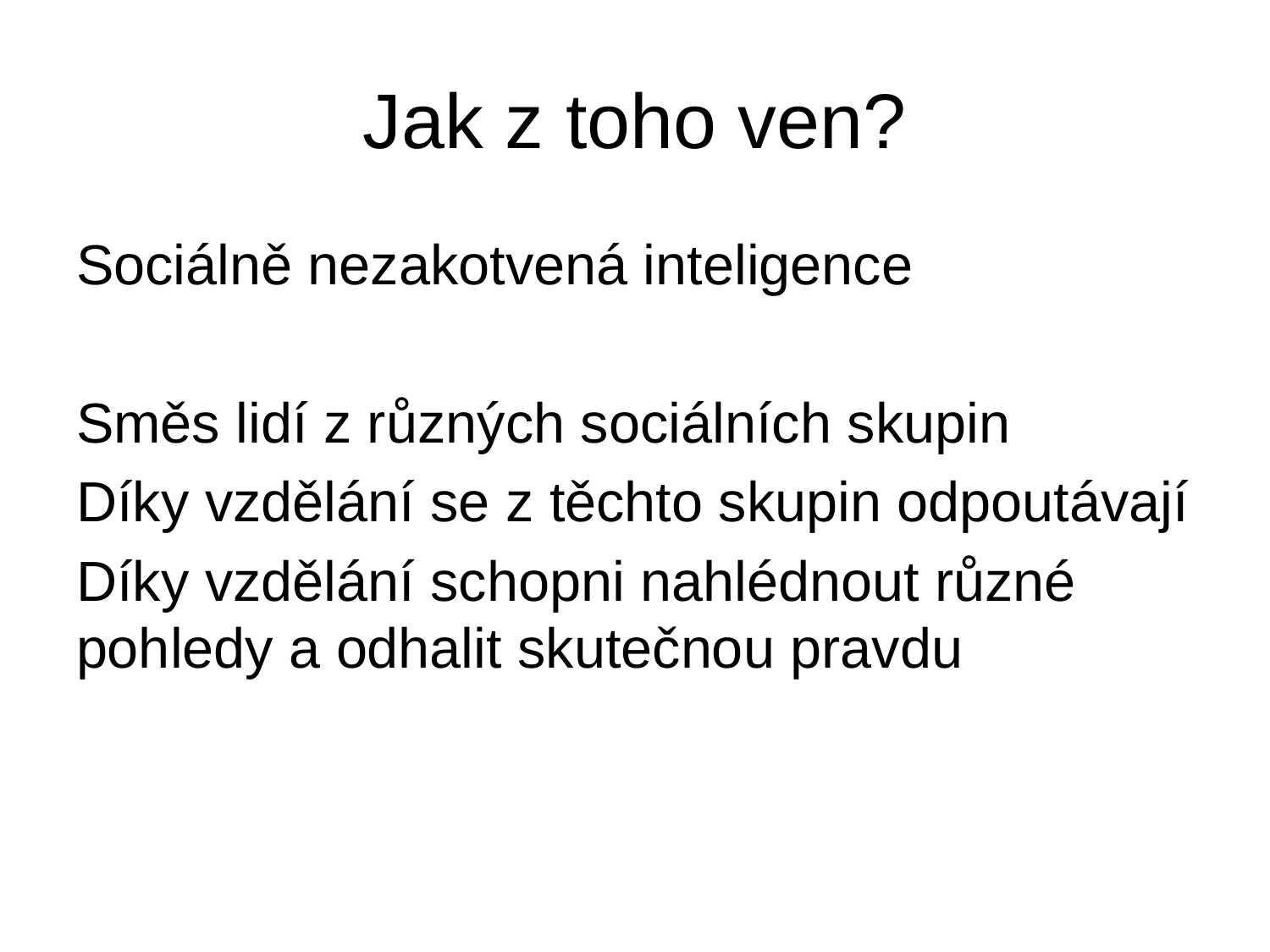

# Jak z toho ven?
Sociálně nezakotvená inteligence

Směs lidí z různých sociálních skupin
Díky vzdělání se z těchto skupin odpoutávají
Díky vzdělání schopni nahlédnout různé pohledy a odhalit skutečnou pravdu